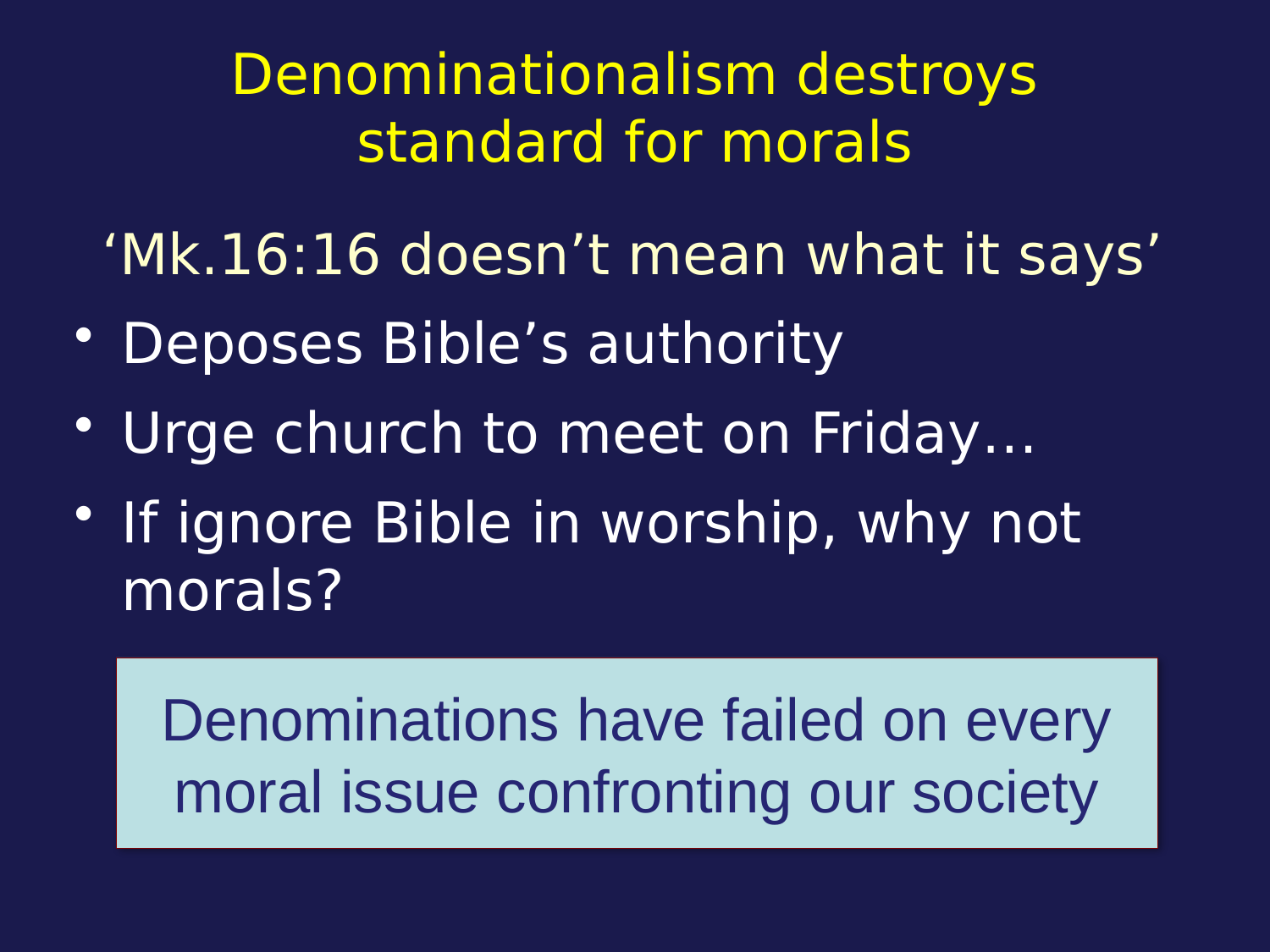

# Denominationalism destroys standard for morals
‘Mk.16:16 doesn’t mean what it says’
Deposes Bible’s authority
Urge church to meet on Friday…
If ignore Bible in worship, why not morals?

Denominations have failed on every
moral issue confronting our society